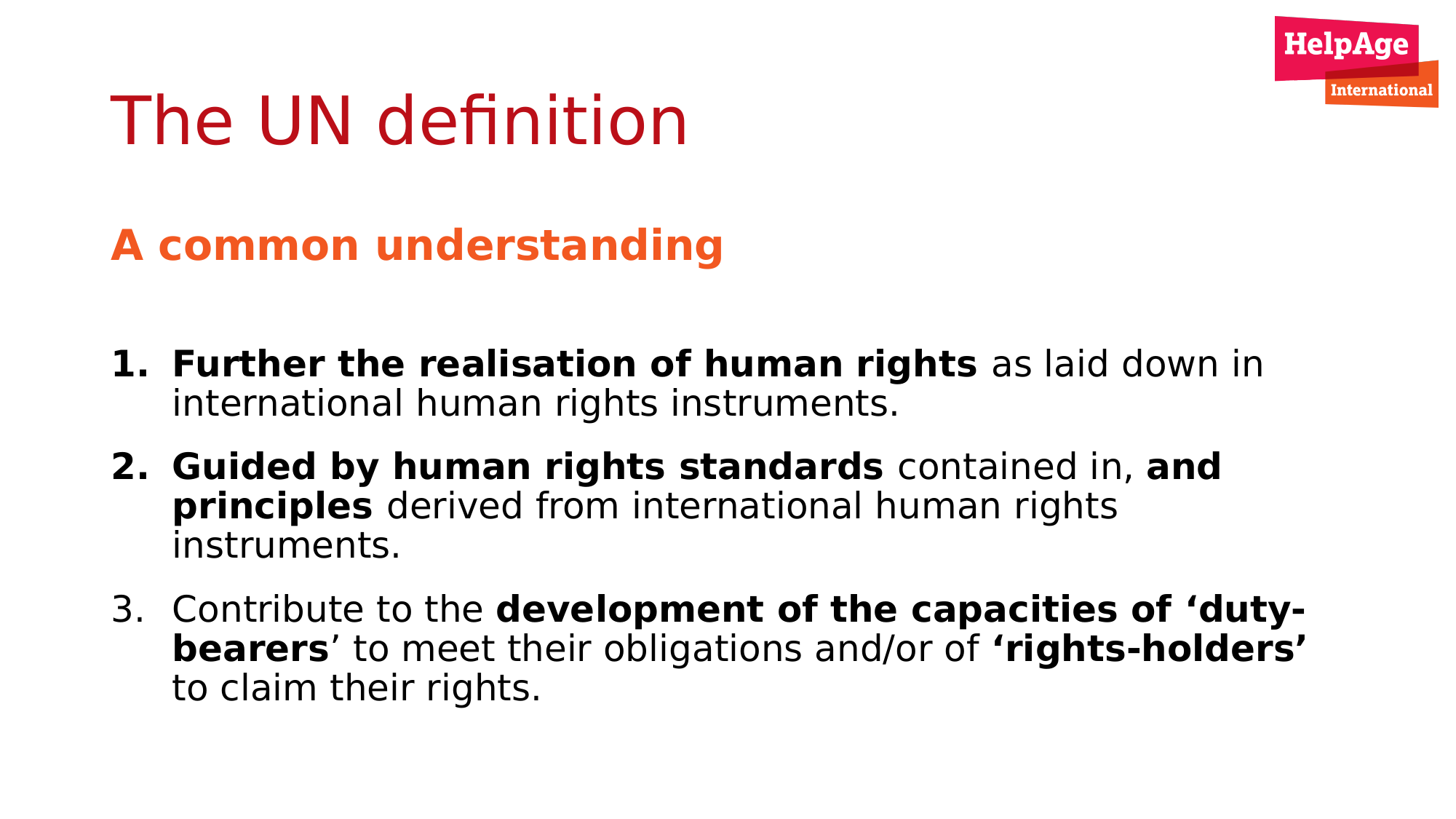

# The UN definition
A common understanding

Further the realisation of human rights as laid down in international human rights instruments.
Guided by human rights standards contained in, and principles derived from international human rights instruments.
Contribute to the development of the capacities of ‘duty-bearers’ to meet their obligations and/or of ‘rights-holders’ to claim their rights.